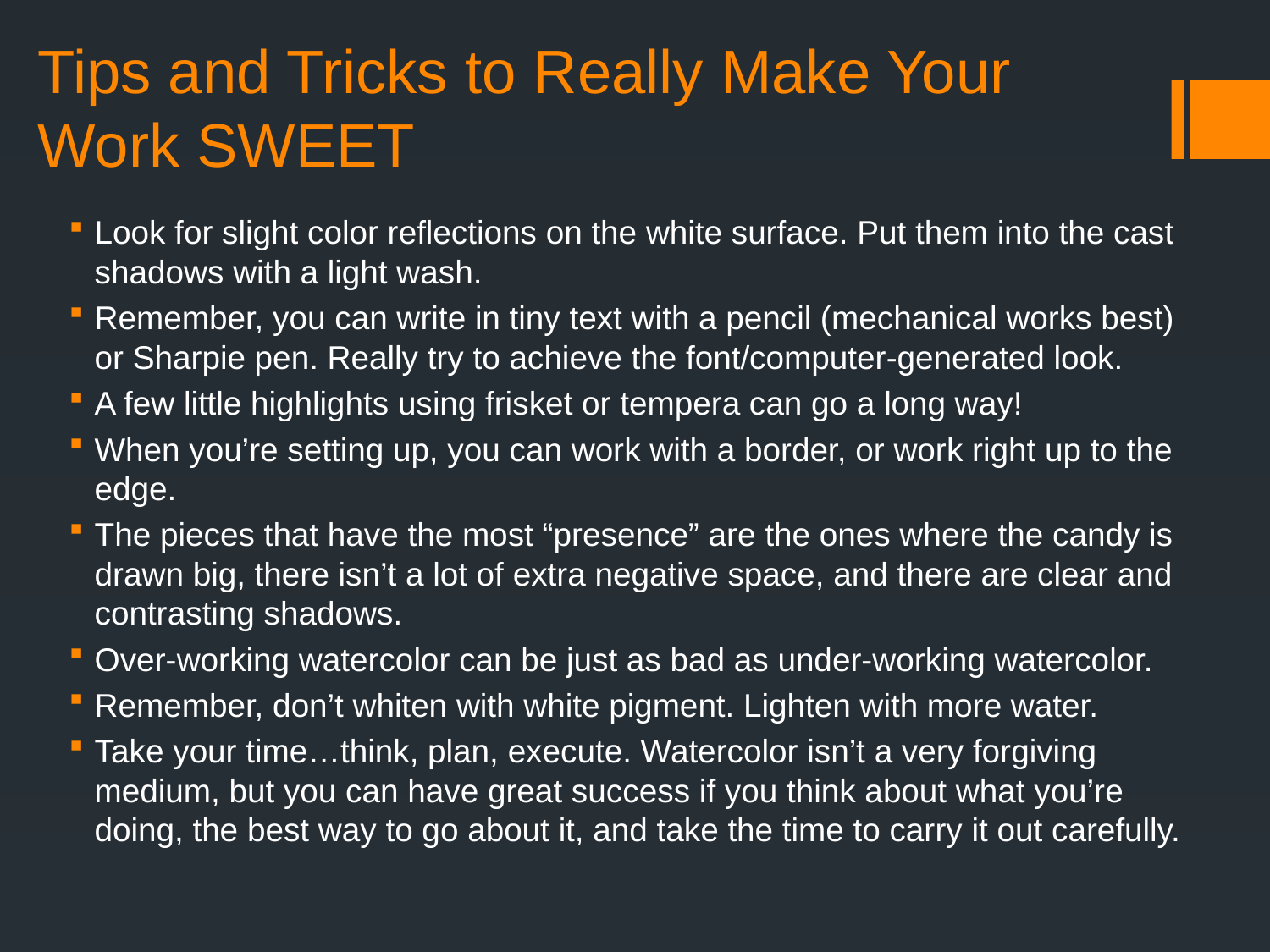

# Tips and Tricks to Really Make Your Work SWEET
Look for slight color reflections on the white surface. Put them into the cast shadows with a light wash.
Remember, you can write in tiny text with a pencil (mechanical works best) or Sharpie pen. Really try to achieve the font/computer-generated look.
A few little highlights using frisket or tempera can go a long way!
When you’re setting up, you can work with a border, or work right up to the edge.
The pieces that have the most “presence” are the ones where the candy is drawn big, there isn’t a lot of extra negative space, and there are clear and contrasting shadows.
Over-working watercolor can be just as bad as under-working watercolor.
Remember, don’t whiten with white pigment. Lighten with more water.
Take your time…think, plan, execute. Watercolor isn’t a very forgiving medium, but you can have great success if you think about what you’re doing, the best way to go about it, and take the time to carry it out carefully.